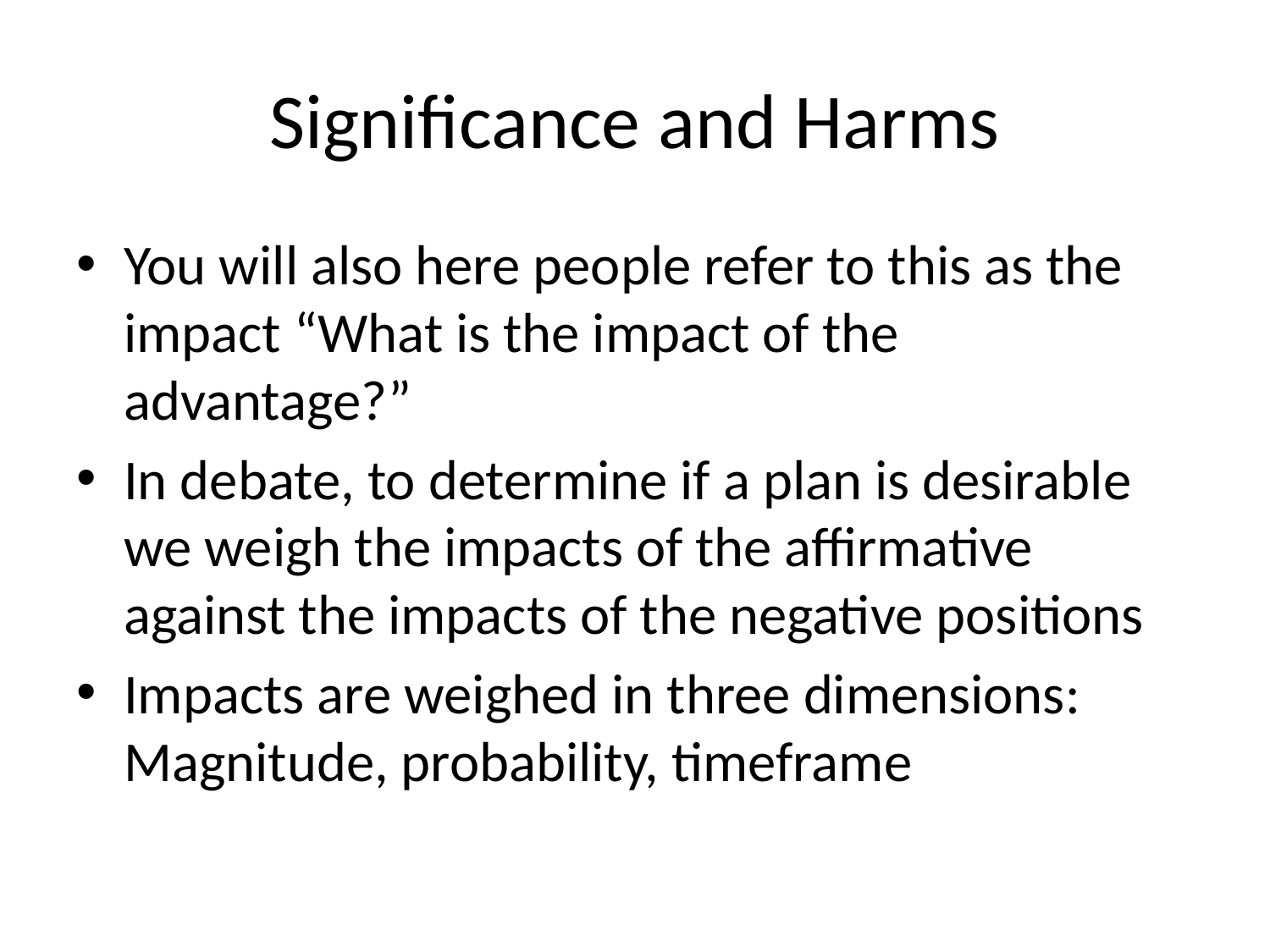

# Significance and Harms
You will also here people refer to this as the impact “What is the impact of the advantage?”
In debate, to determine if a plan is desirable we weigh the impacts of the affirmative against the impacts of the negative positions
Impacts are weighed in three dimensions: Magnitude, probability, timeframe